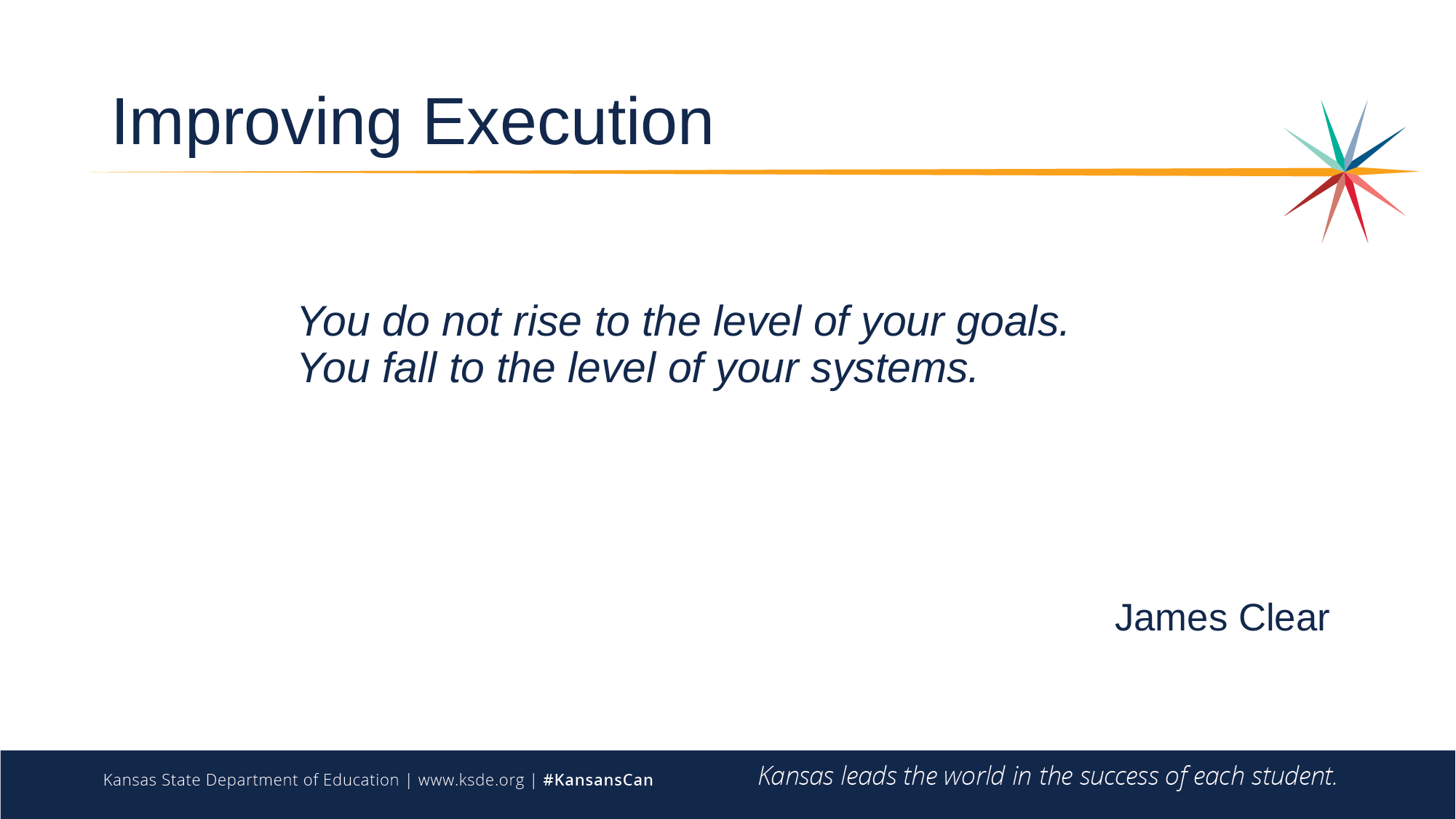

Improving Execution

You do not rise to the level of your goals.  You fall to the level of your systems.
James Clear